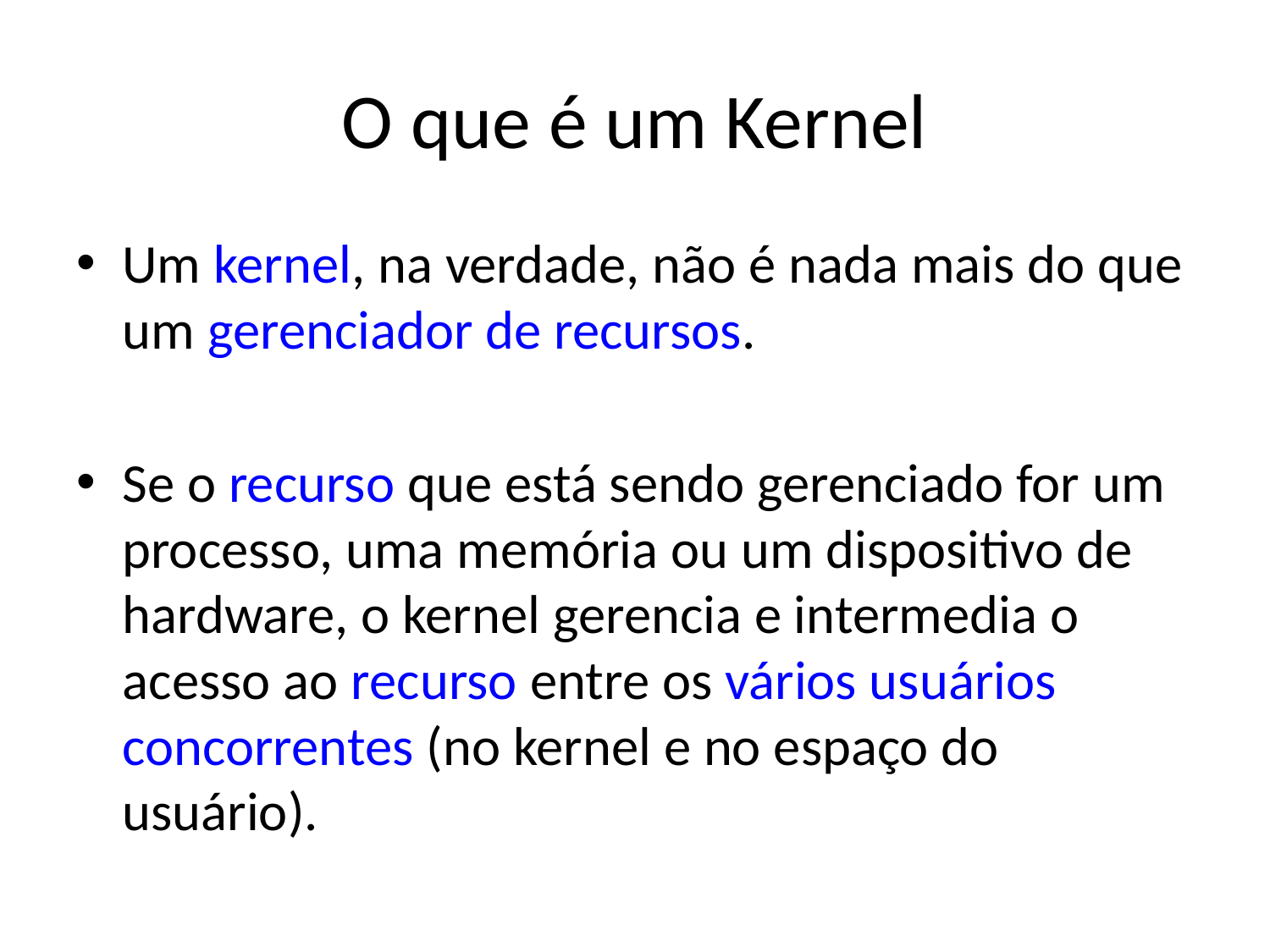

# O que é um Kernel
Um kernel, na verdade, não é nada mais do que um gerenciador de recursos.

Se o recurso que está sendo gerenciado for um processo, uma memória ou um dispositivo de hardware, o kernel gerencia e intermedia o acesso ao recurso entre os vários usuários concorrentes (no kernel e no espaço do usuário).